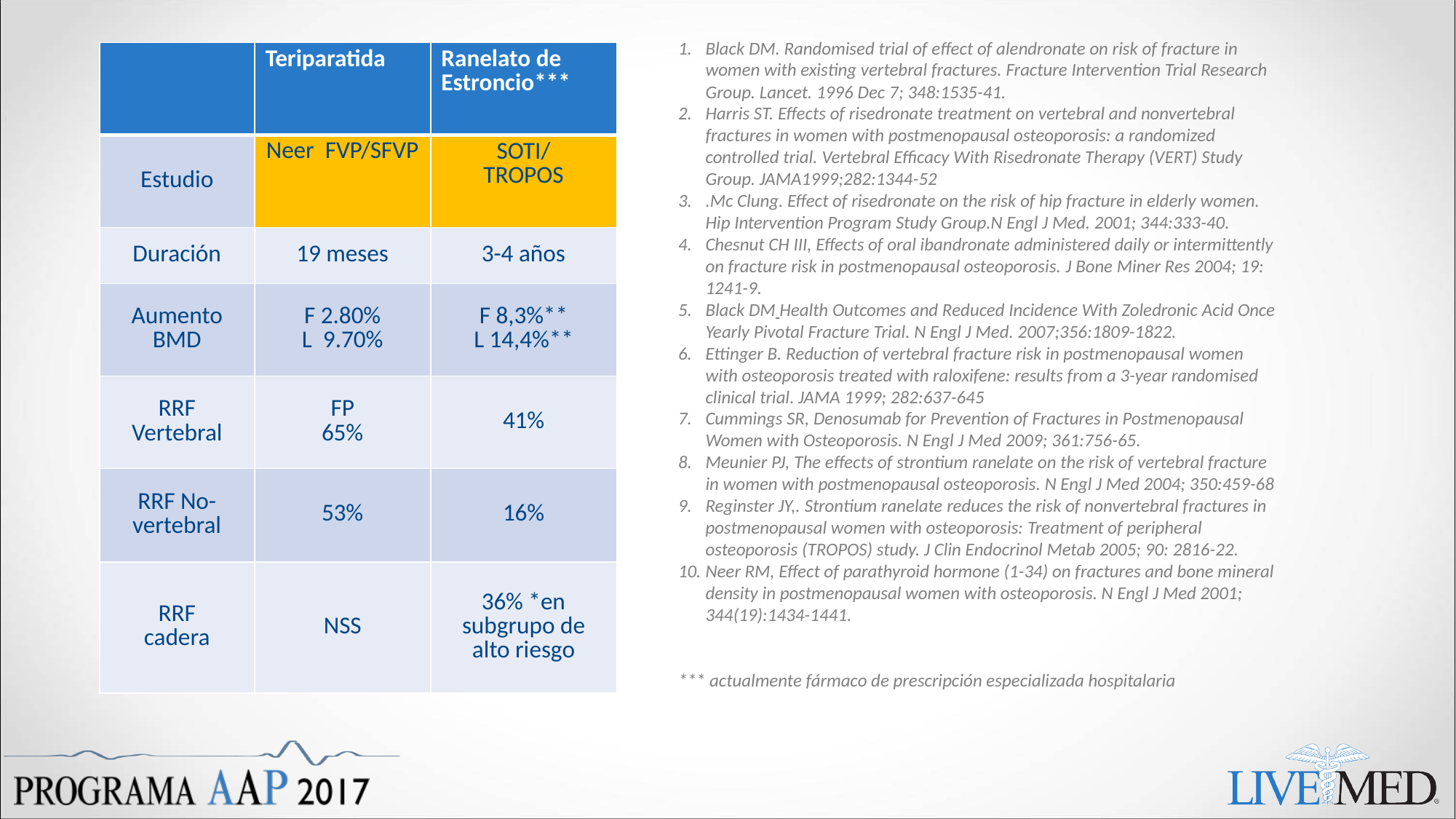

Black DM. Randomised trial of effect of alendronate on risk of fracture in women with existing vertebral fractures. Fracture Intervention Trial Research Group. Lancet. 1996 Dec 7; 348:1535-41.
Harris ST. Effects of risedronate treatment on vertebral and nonvertebral fractures in women with postmenopausal osteoporosis: a randomized controlled trial. Vertebral Efficacy With Risedronate Therapy (VERT) Study Group. JAMA1999;282:1344-52
.Mc Clung. Effect of risedronate on the risk of hip fracture in elderly women. Hip Intervention Program Study Group.N Engl J Med. 2001; 344:333-40.
Chesnut CH III, Effects of oral ibandronate administered daily or intermittently on fracture risk in postmenopausal osteoporosis. J Bone Miner Res 2004; 19: 1241-9.
Black DM Health Outcomes and Reduced Incidence With Zoledronic Acid Once Yearly Pivotal Fracture Trial. N Engl J Med. 2007;356:1809-1822.
Ettinger B. Reduction of vertebral fracture risk in postmenopausal women with osteoporosis treated with raloxifene: results from a 3-year randomised clinical trial. JAMA 1999; 282:637-645
Cummings SR, Denosumab for Prevention of Fractures in Postmenopausal Women with Osteoporosis. N Engl J Med 2009; 361:756-65.
Meunier PJ, The effects of strontium ranelate on the risk of vertebral fracture in women with postmenopausal osteoporosis. N Engl J Med 2004; 350:459-68
Reginster JY,. Strontium ranelate reduces the risk of nonvertebral fractures in postmenopausal women with osteoporosis: Treatment of peripheral osteoporosis (TROPOS) study. J Clin Endocrinol Metab 2005; 90: 2816-22.
Neer RM, Effect of parathyroid hormone (1-34) on fractures and bone mineral density in postmenopausal women with osteoporosis. N Engl J Med 2001; 344(19):1434-1441.

*** actualmente fármaco de prescripción especializada hospitalaria
|  | Teriparatida | Ranelato de Estroncio\*\*\* |
| --- | --- | --- |
| Estudio | Neer FVP/SFVP | SOTI/ TROPOS |
| Duración | 19 meses | 3-4 años |
| Aumento BMD | F 2.80% L 9.70% | F 8,3%\*\* L 14,4%\*\* |
| RRF Vertebral | FP 65% | 41% |
| RRF No-vertebral | 53% | 16% |
| RRF cadera | NSS | 36% \*en subgrupo de alto riesgo |